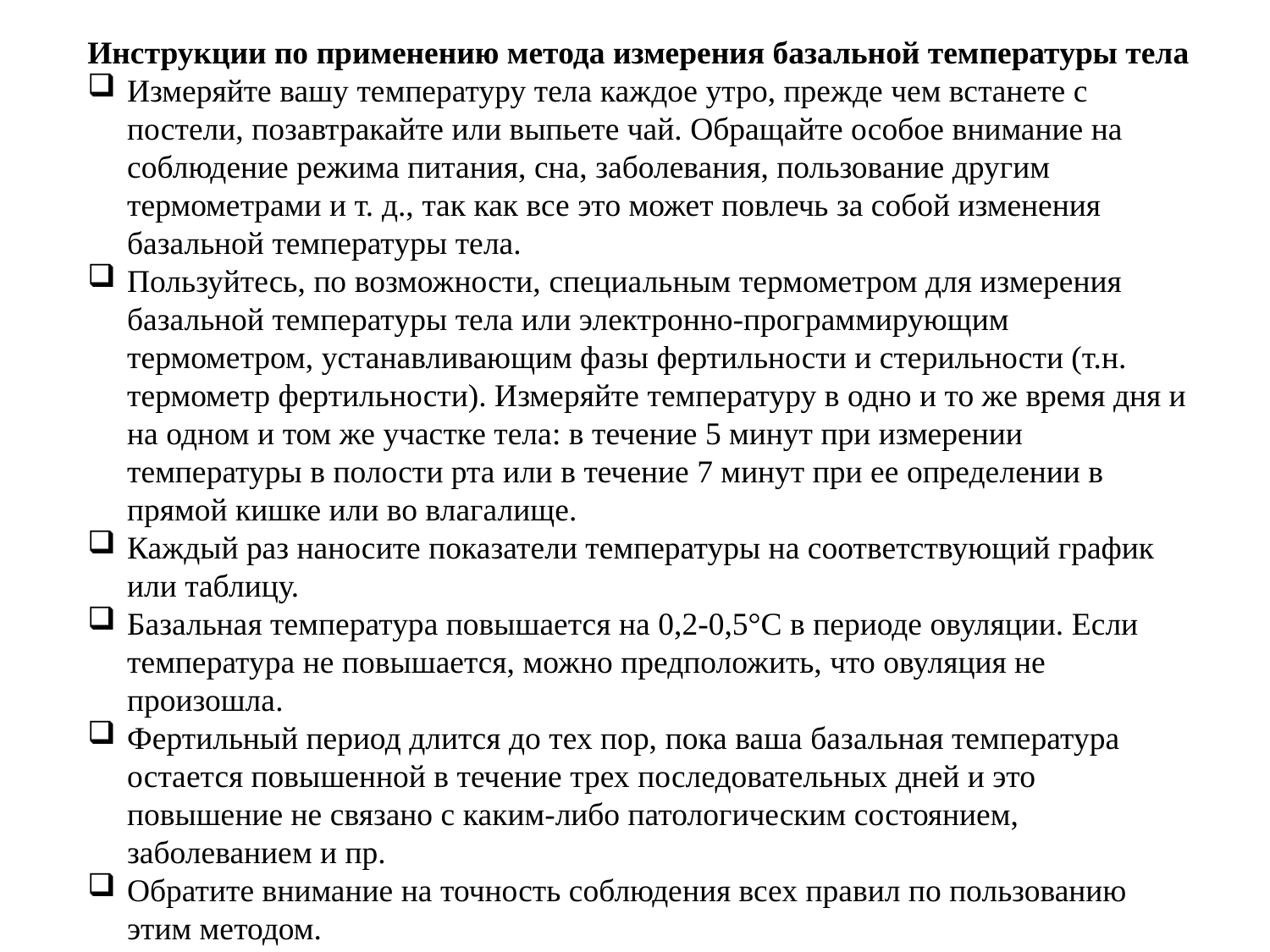

Инструкции по применению метода измерения базальной температуры тела
Измеряйте вашу температуру тела каждое утро, прежде чем встанете с постели, позавтракайте или выпьете чай. Обращайте особое внимание на соблюдение режима питания, сна, заболевания, пользование другим термометрами и т. д., так как все это может повлечь за собой изменения базальной температуры тела.
Пользуйтесь, по возможности, специальным термометром для измерения базальной температуры тела или электронно-программирующим термометром, устанавливающим фазы фертильности и стерильности (т.н. термометр фертильности). Измеряйте температуру в одно и то же время дня и на одном и том же участке тела: в течение 5 минут при измерении температуры в полости рта или в течение 7 минут при ее определении в прямой кишке или во влагалище.
Каждый раз наносите показатели температуры на соответствующий график или таблицу.
Базальная температура повышается на 0,2-0,5°С в периоде овуляции. Если температура не повышается, можно предположить, что овуляция не произошла.
Фертильный период длится до тех пор, пока ваша базальная температура остается повышенной в течение трех последовательных дней и это повышение не связано с каким-либо патологическим состоянием, заболеванием и пр.
Обратите внимание на точность соблюдения всех правил по пользованию этим методом.